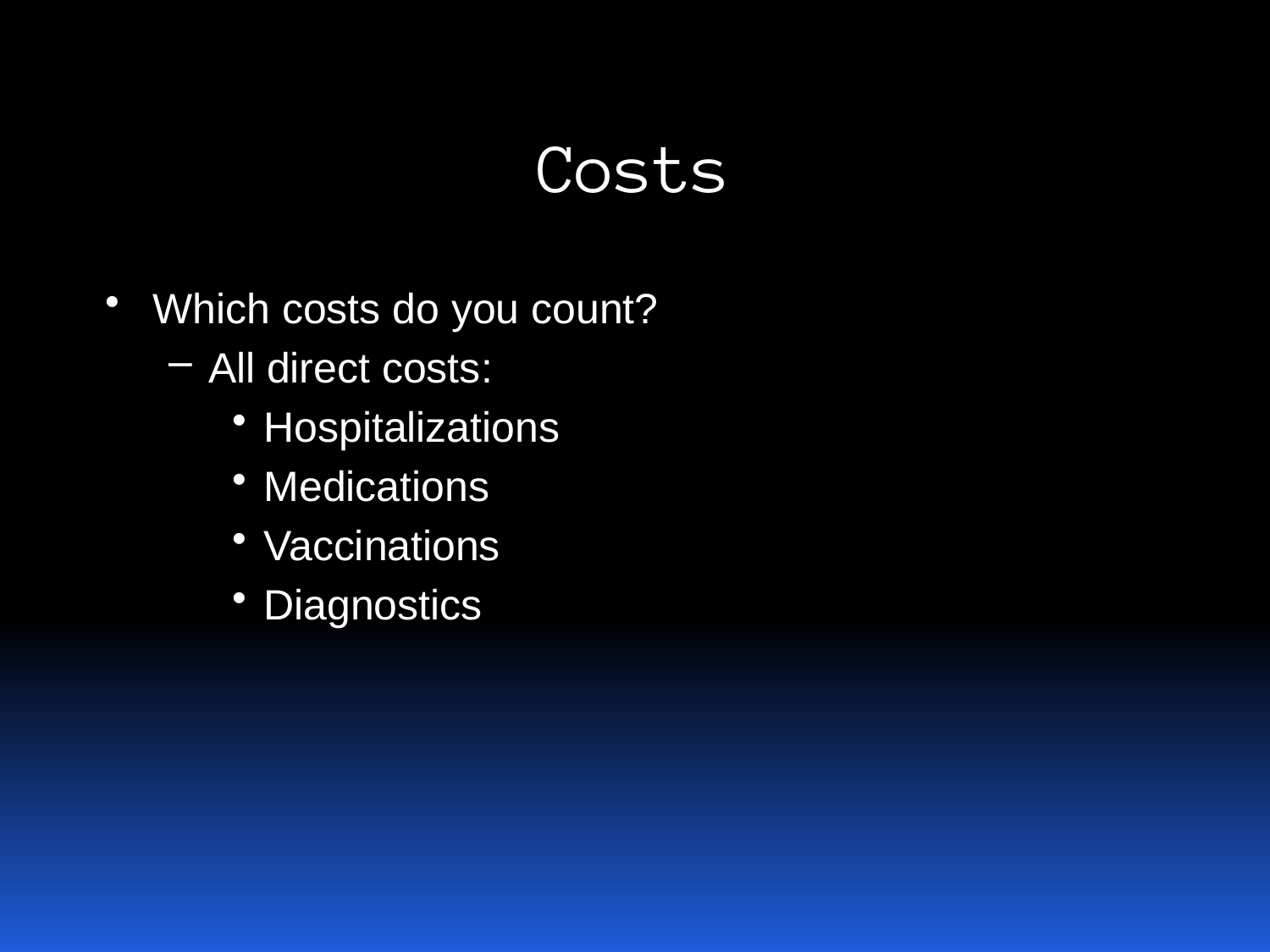

# Costs
Which costs do you count?
All direct costs:
Hospitalizations
Medications
Vaccinations
Diagnostics